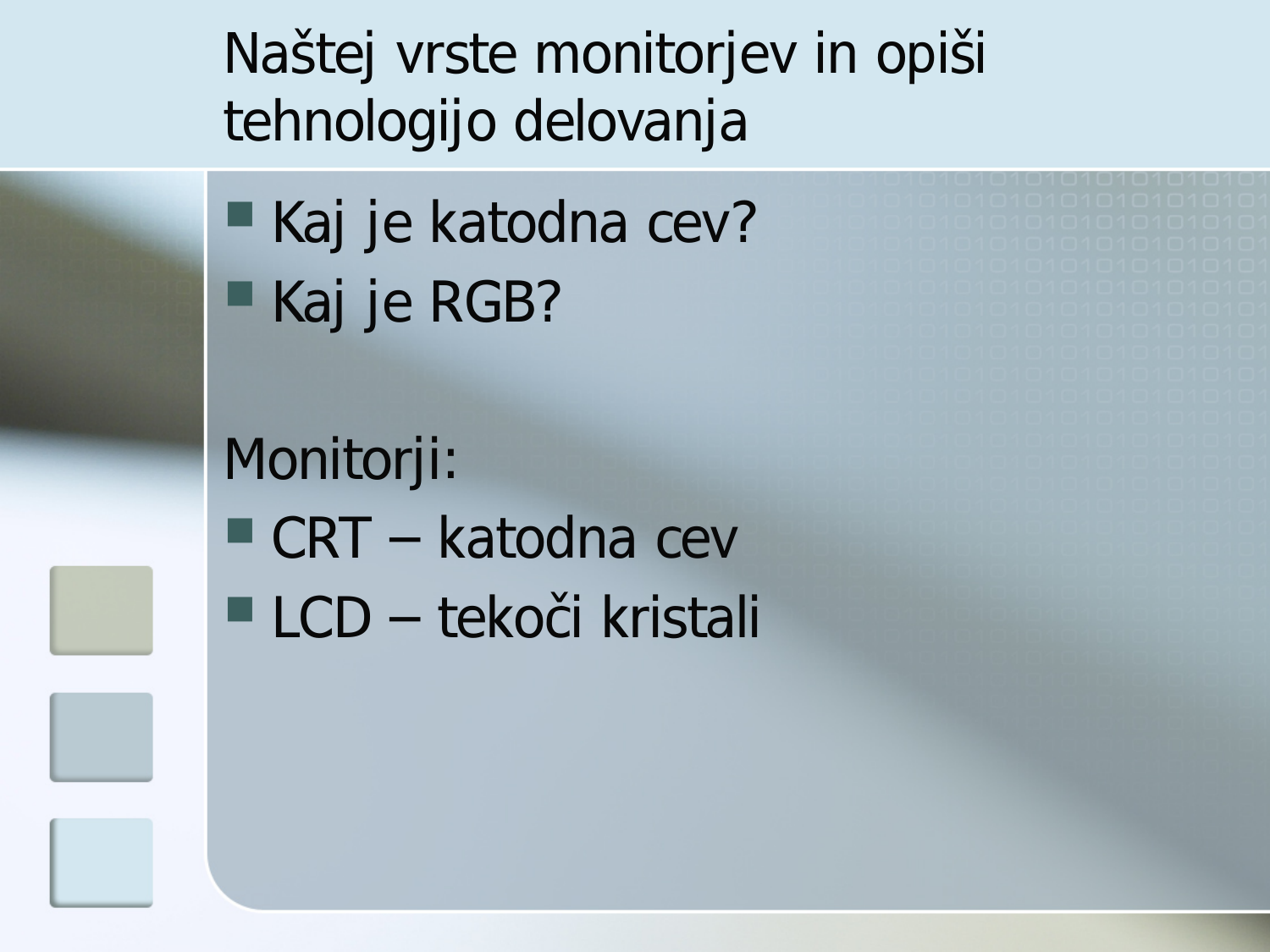

# Naštej vrste monitorjev in opiši tehnologijo delovanja
Kaj je katodna cev?
Kaj je RGB?

Monitorji:
CRT – katodna cev
LCD – tekoči kristali